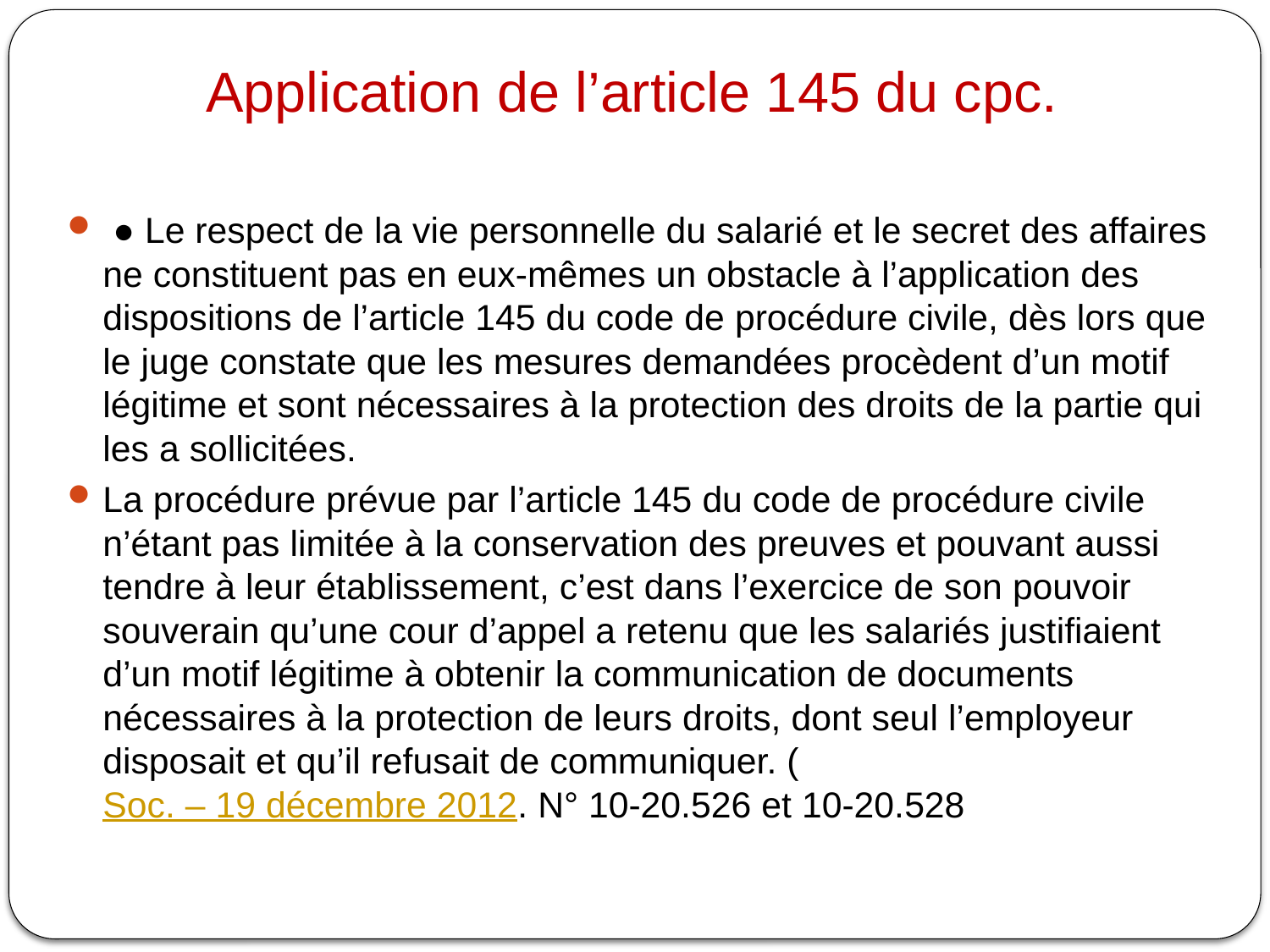

# Application de l’article 145 du cpc.
 ● Le respect de la vie personnelle du salarié et le secret des affaires ne constituent pas en eux-mêmes un obstacle à l’application des dispositions de l’article 145 du code de procédure civile, dès lors que le juge constate que les mesures demandées procèdent d’un motif légitime et sont nécessaires à la protection des droits de la partie qui les a sollicitées.
La procédure prévue par l’article 145 du code de procédure civile n’étant pas limitée à la conservation des preuves et pouvant aussi tendre à leur établissement, c’est dans l’exercice de son pouvoir souverain qu’une cour d’appel a retenu que les salariés justifiaient d’un motif légitime à obtenir la communication de documents nécessaires à la protection de leurs droits, dont seul l’employeur disposait et qu’il refusait de communiquer. (Soc. – 19 décembre 2012. N° 10-20.526 et 10-20.528